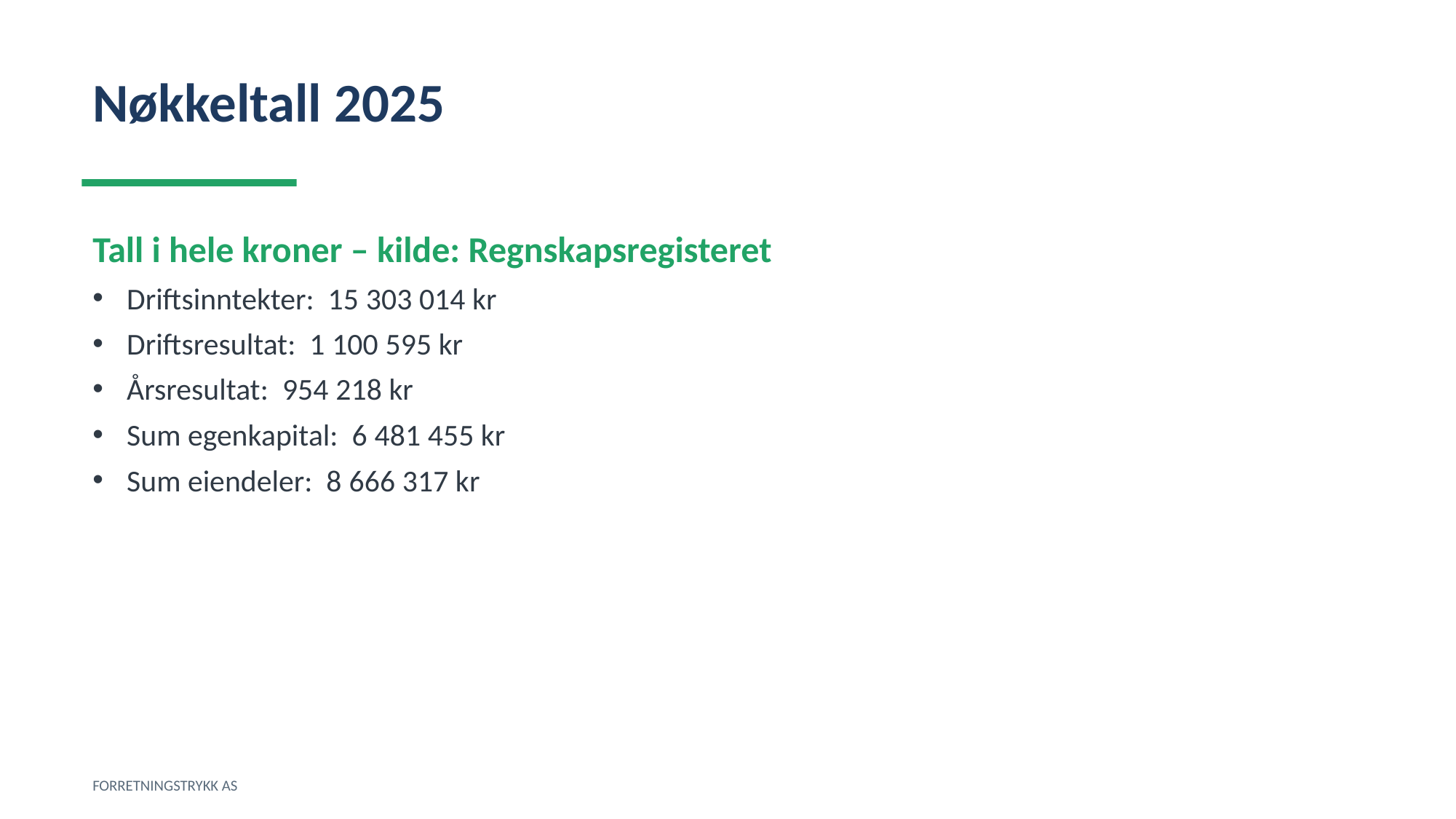

Nøkkeltall 2025

Tall i hele kroner – kilde: Regnskapsregisteret
Driftsinntekter:  15 303 014 kr
Driftsresultat:  1 100 595 kr
Årsresultat:  954 218 kr
Sum egenkapital:  6 481 455 kr
Sum eiendeler:  8 666 317 kr
FORRETNINGSTRYKK AS